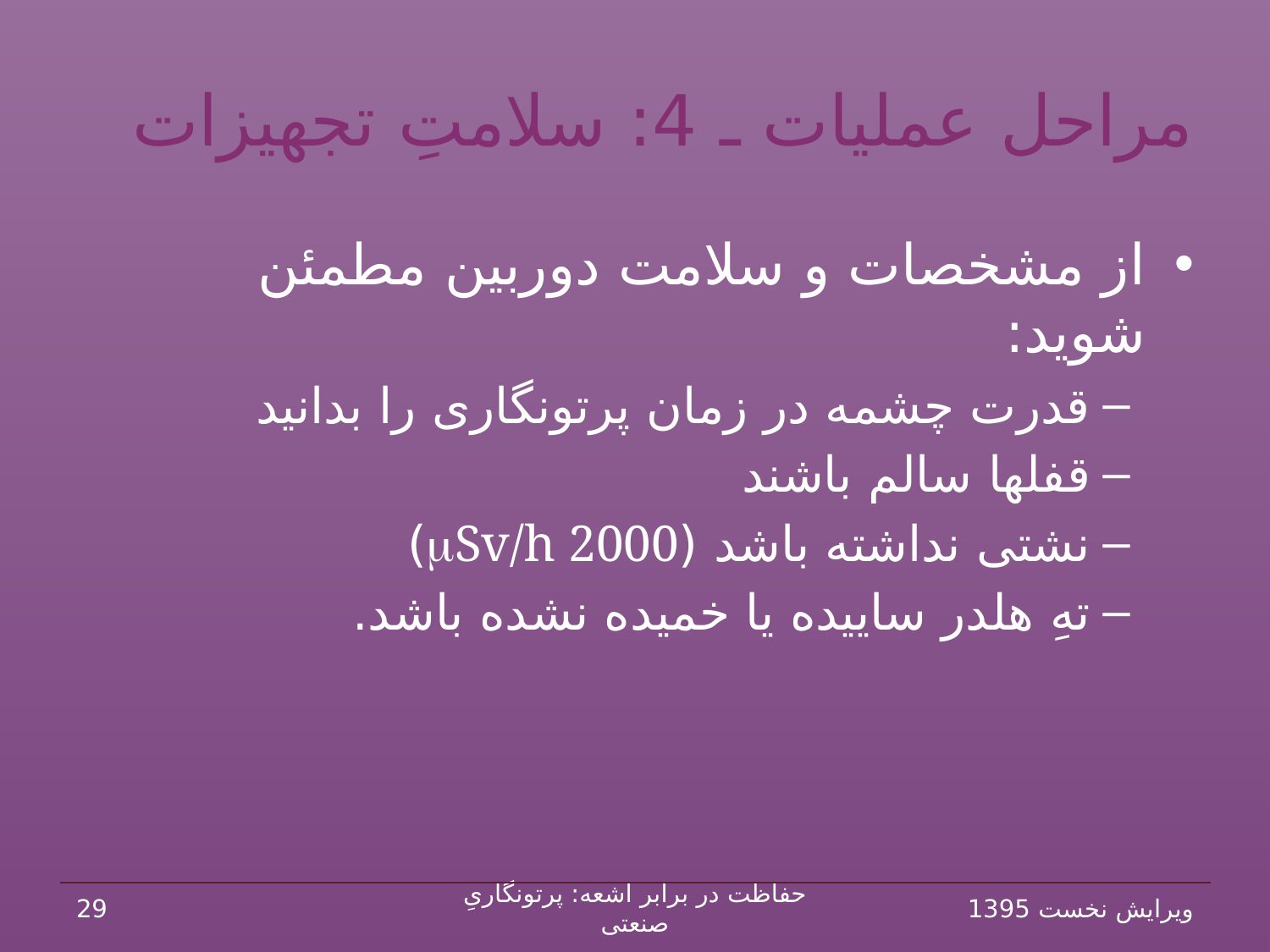

# مراحل عملیات ـ 4: سلامتِ تجهیزات
از مشخصات و سلامت دوربین مطمئن شوید:
قدرت چشمه در زمان پرتونگاری را بدانید
قفل‏ها سالم باشند
نشتی نداشته باشد (μSv/h 2000)
تهِ هلدر ساییده یا خمیده نشده باشد.
29
حفاظت در برابر اشعه: پرتونگاریِ صنعتی
ویرایش نخست 1395